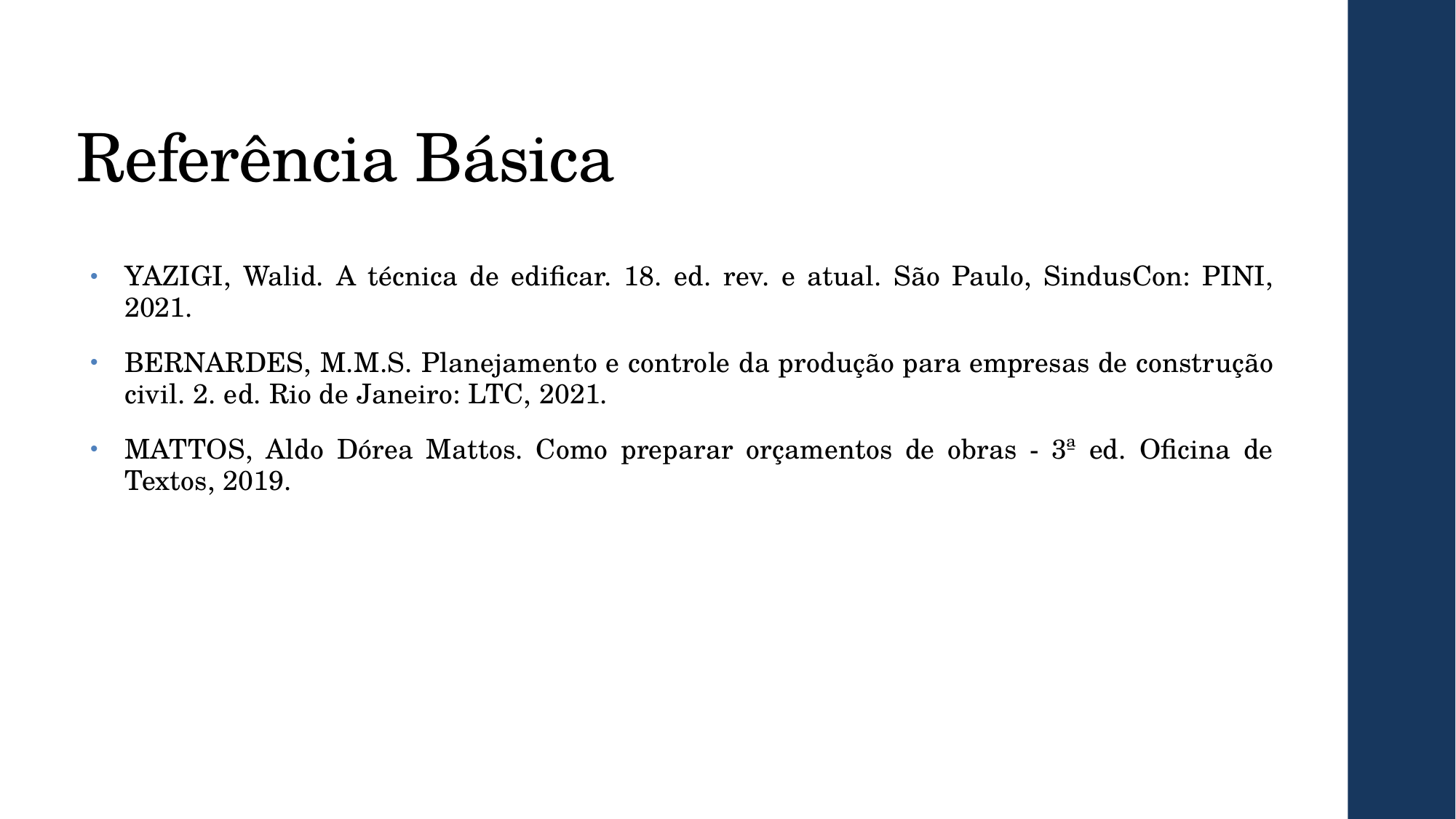

# Referência Básica
YAZIGI, Walid. A técnica de edificar. 18. ed. rev. e atual. São Paulo, SindusCon: PINI, 2021.
BERNARDES, M.M.S. Planejamento e controle da produção para empresas de construção civil. 2. ed. Rio de Janeiro: LTC, 2021.
MATTOS, Aldo Dórea Mattos. Como preparar orçamentos de obras - 3ª ed. Oficina de Textos, 2019.